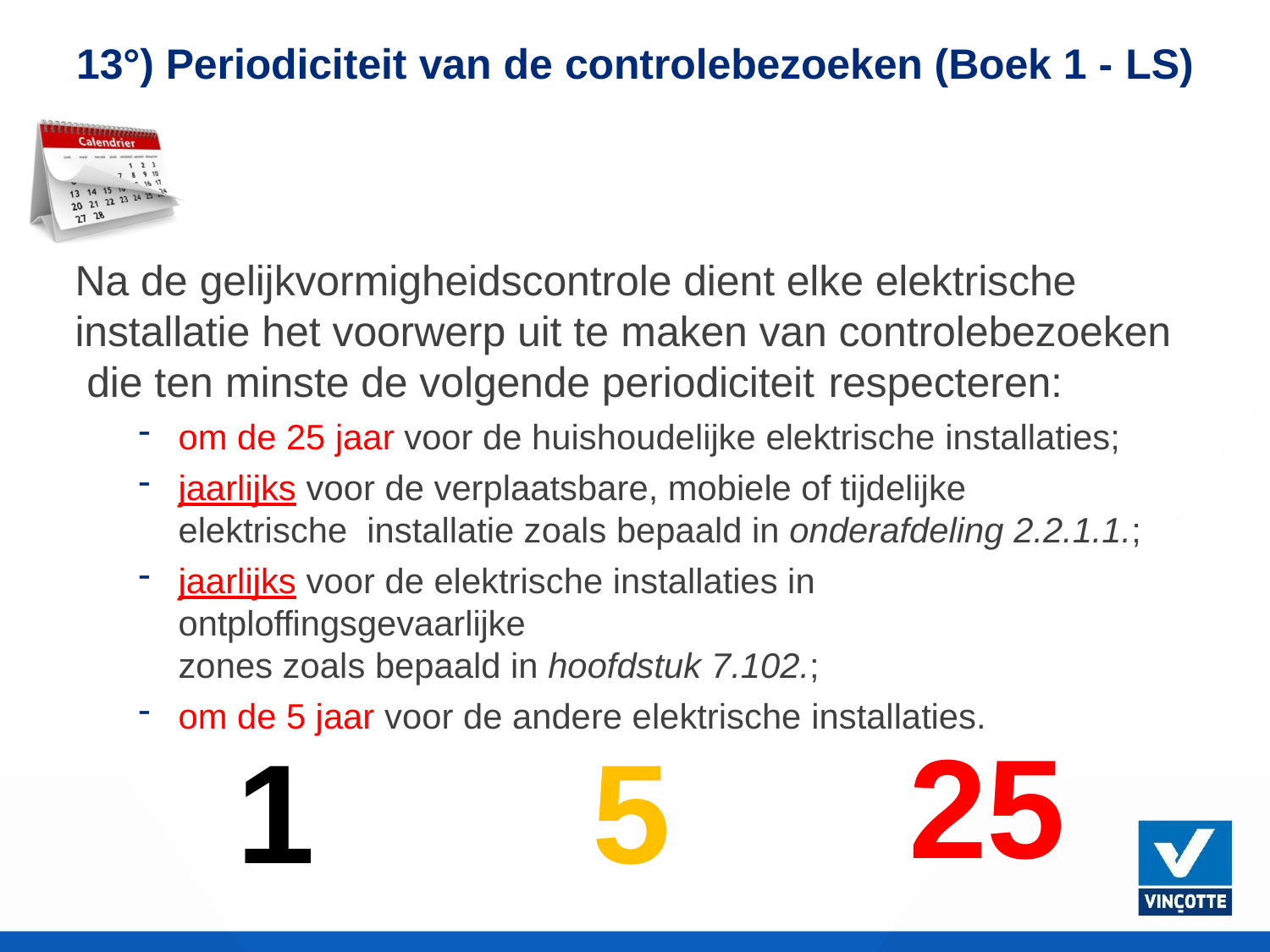

13°) Periodiciteit van de controlebezoeken (Boek 1 - LS)

# Na de gelijkvormigheidscontrole dient elke elektrische  installatie het voorwerp uit te maken van controlebezoeken  die ten minste de volgende periodiciteit respecteren:
om de 25 jaar voor de huishoudelijke elektrische installaties;
jaarlijks voor de verplaatsbare, mobiele of tijdelijke elektrische  installatie zoals bepaald in onderafdeling 2.2.1.1.;
jaarlijks voor de elektrische installaties in ontploffingsgevaarlijke
zones zoals bepaald in hoofdstuk 7.102.;
om de 5 jaar voor de andere elektrische installaties.
25
1	5